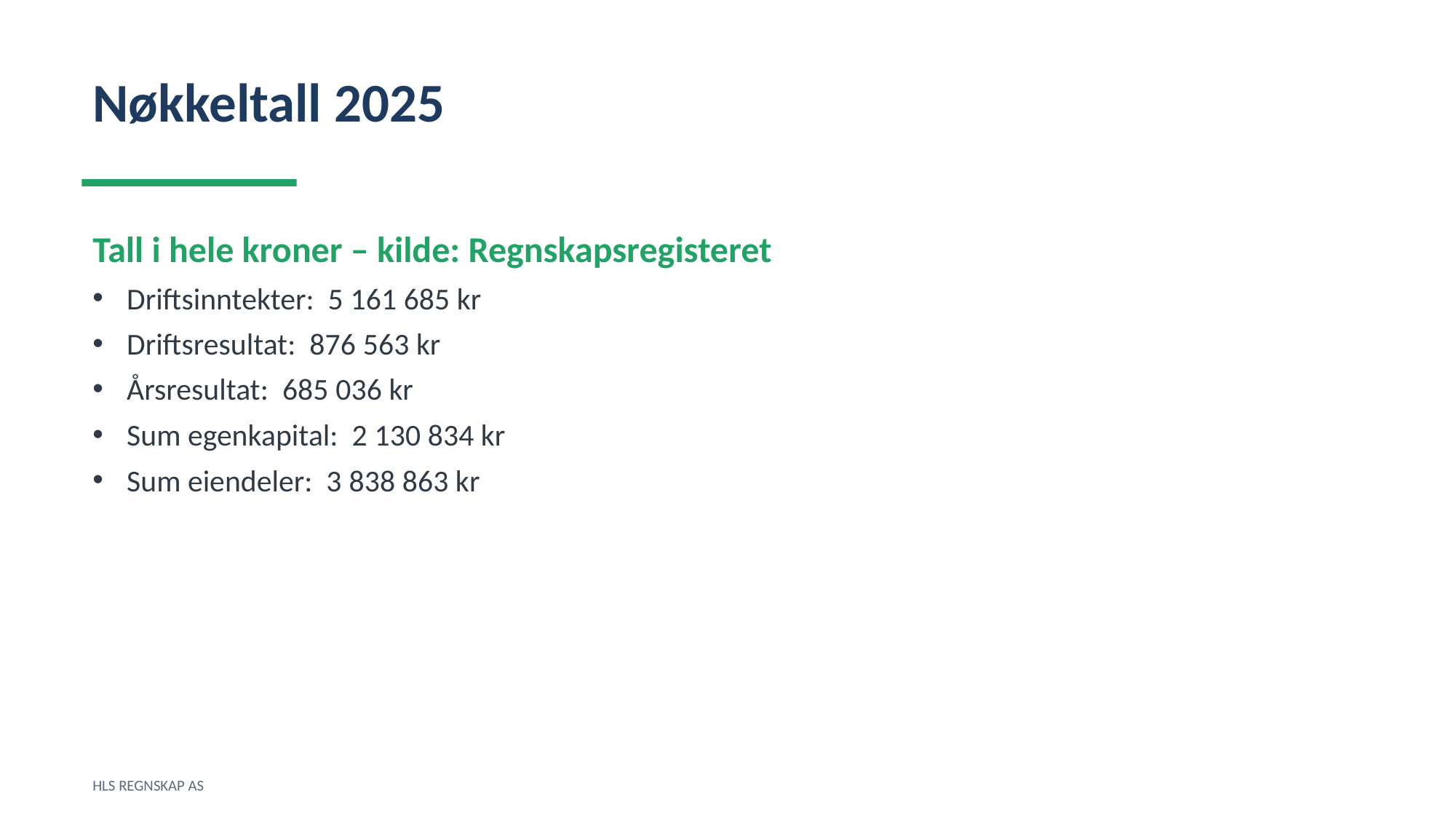

Nøkkeltall 2025

Tall i hele kroner – kilde: Regnskapsregisteret
Driftsinntekter:  5 161 685 kr
Driftsresultat:  876 563 kr
Årsresultat:  685 036 kr
Sum egenkapital:  2 130 834 kr
Sum eiendeler:  3 838 863 kr
HLS REGNSKAP AS